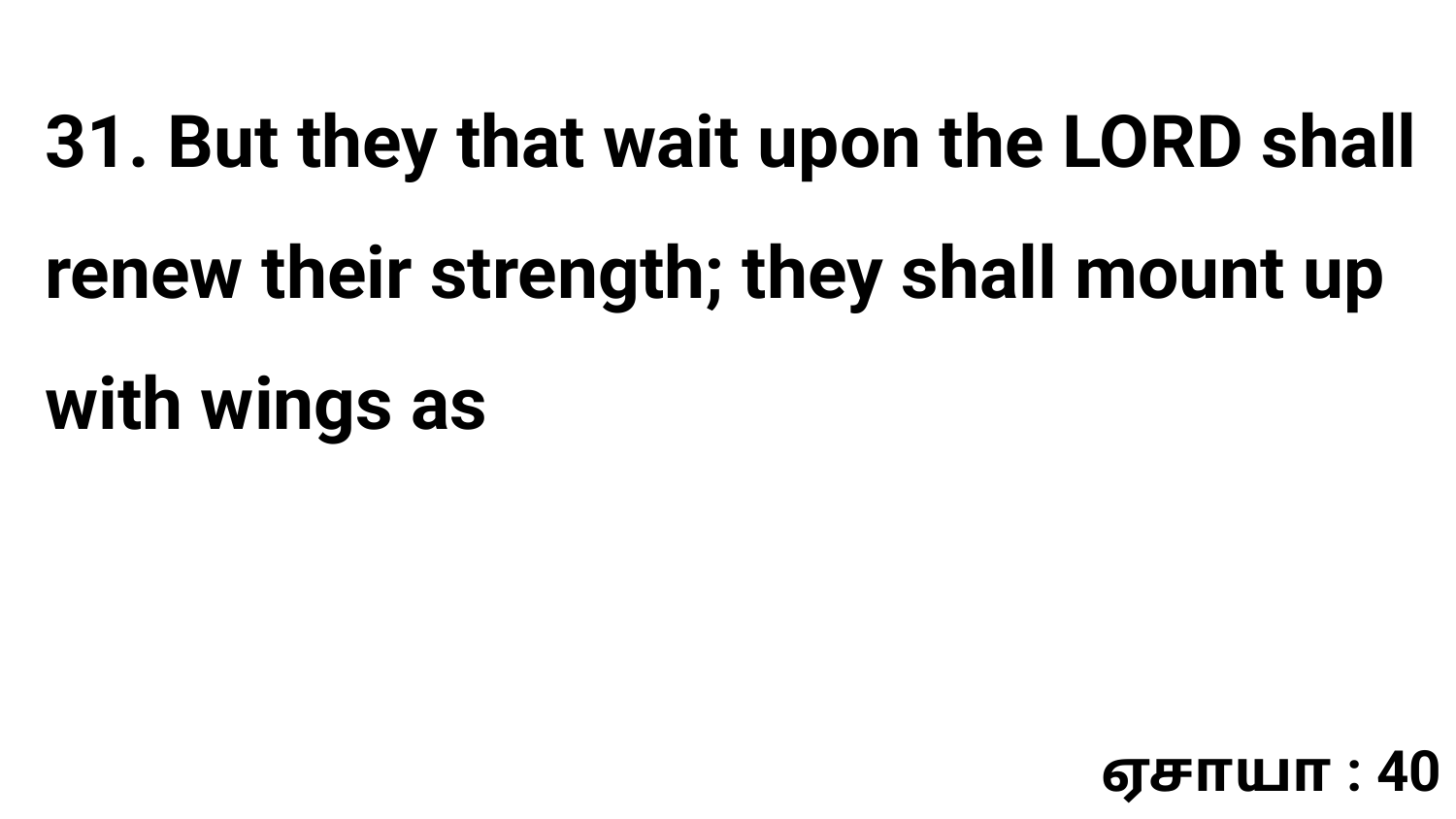

31. But they that wait upon the LORD shall renew their strength; they shall mount up with wings as
ஏசாயா : 40